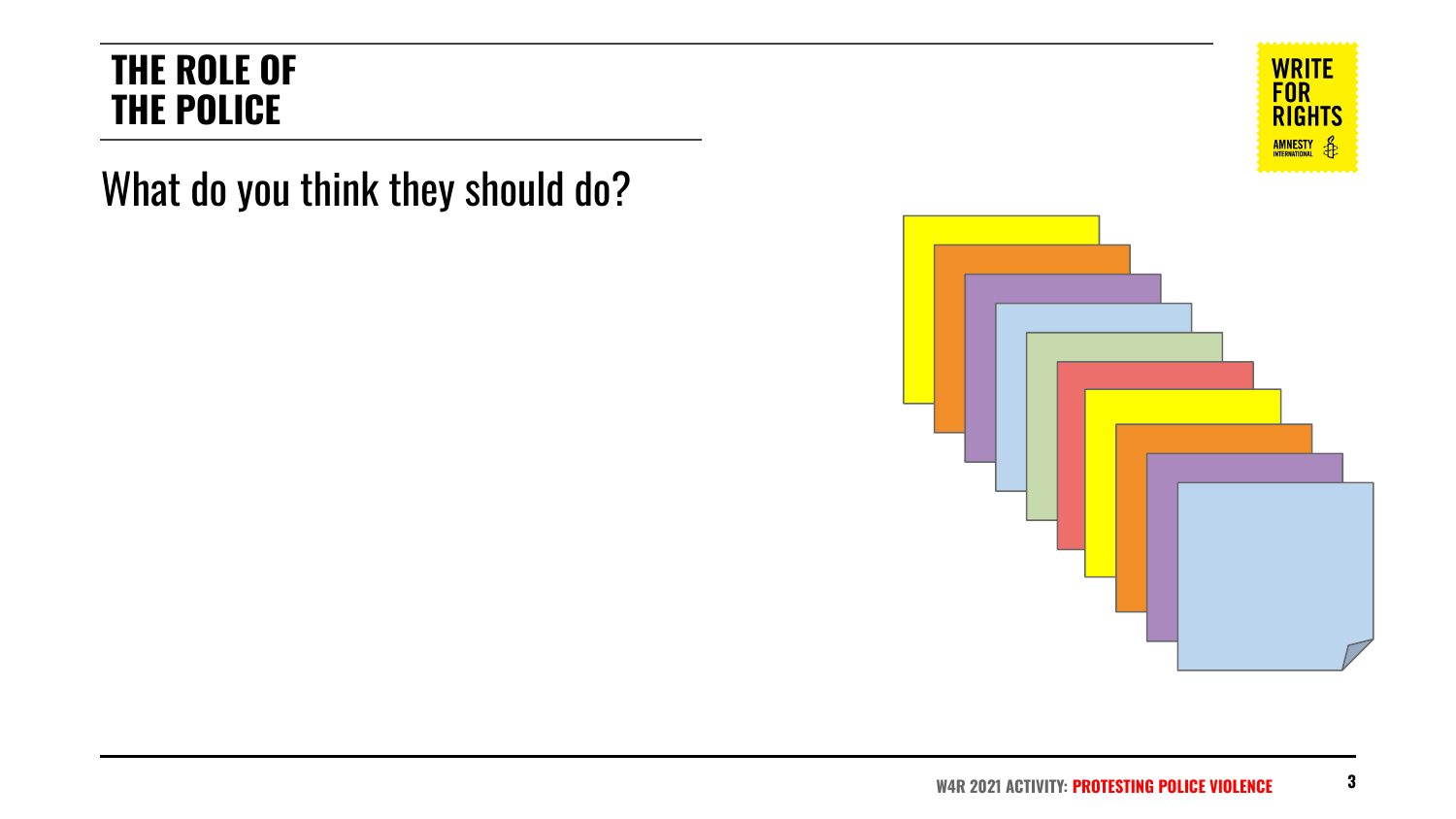

# THE ROLE OF
THE POLICE

What do you think they should do?

3